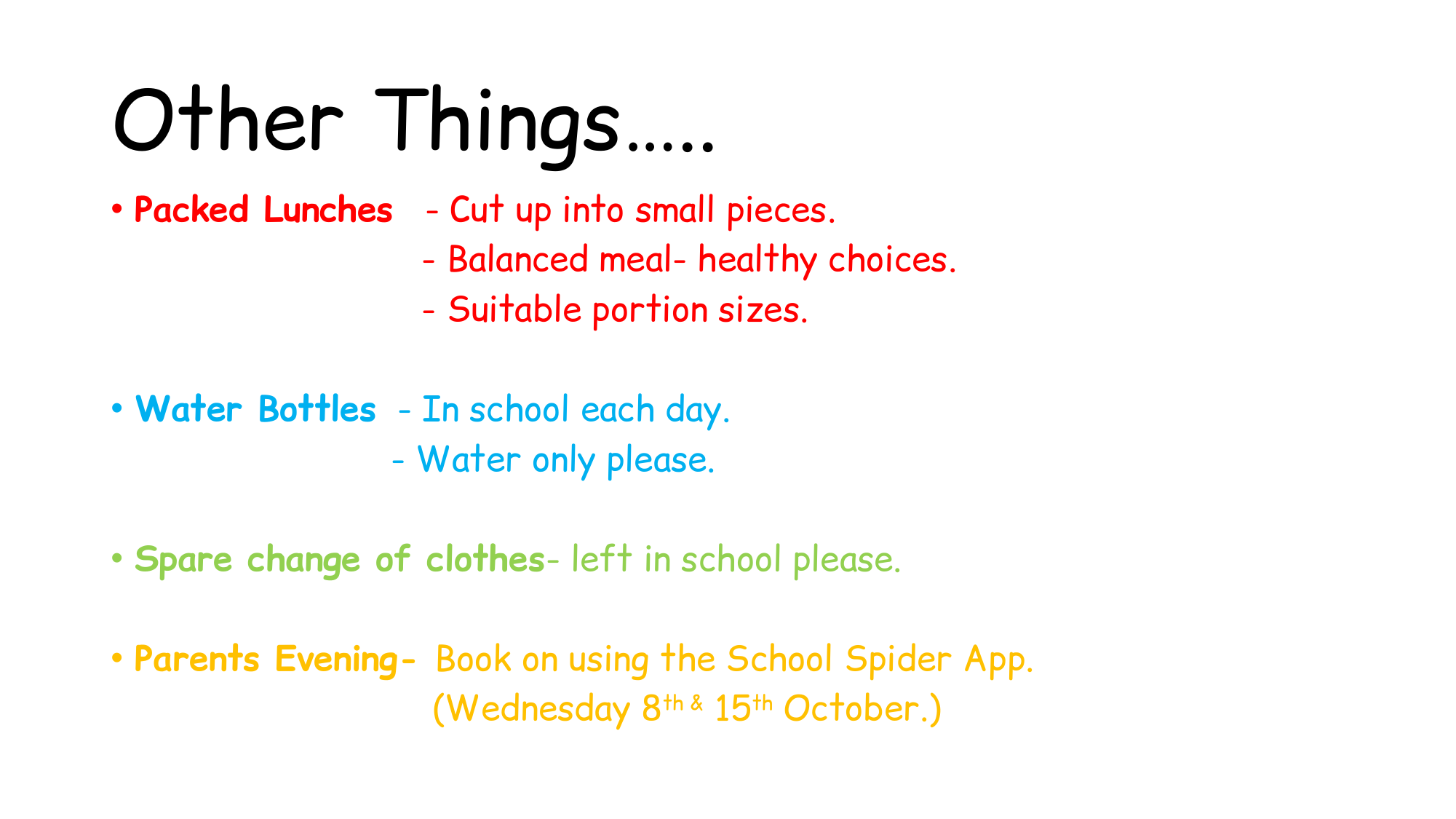

# Other Things…..
Packed Lunches   - Cut up into small pieces.
                              - Balanced meal- healthy choices.
                              - Suitable portion sizes.

Water Bottles  - In school each day.
                           - Water only please.

Spare change of clothes- left in school please.

Parents Evening- Book on using the School Spider App.
                               (Wednesday 8th &  15th October.)